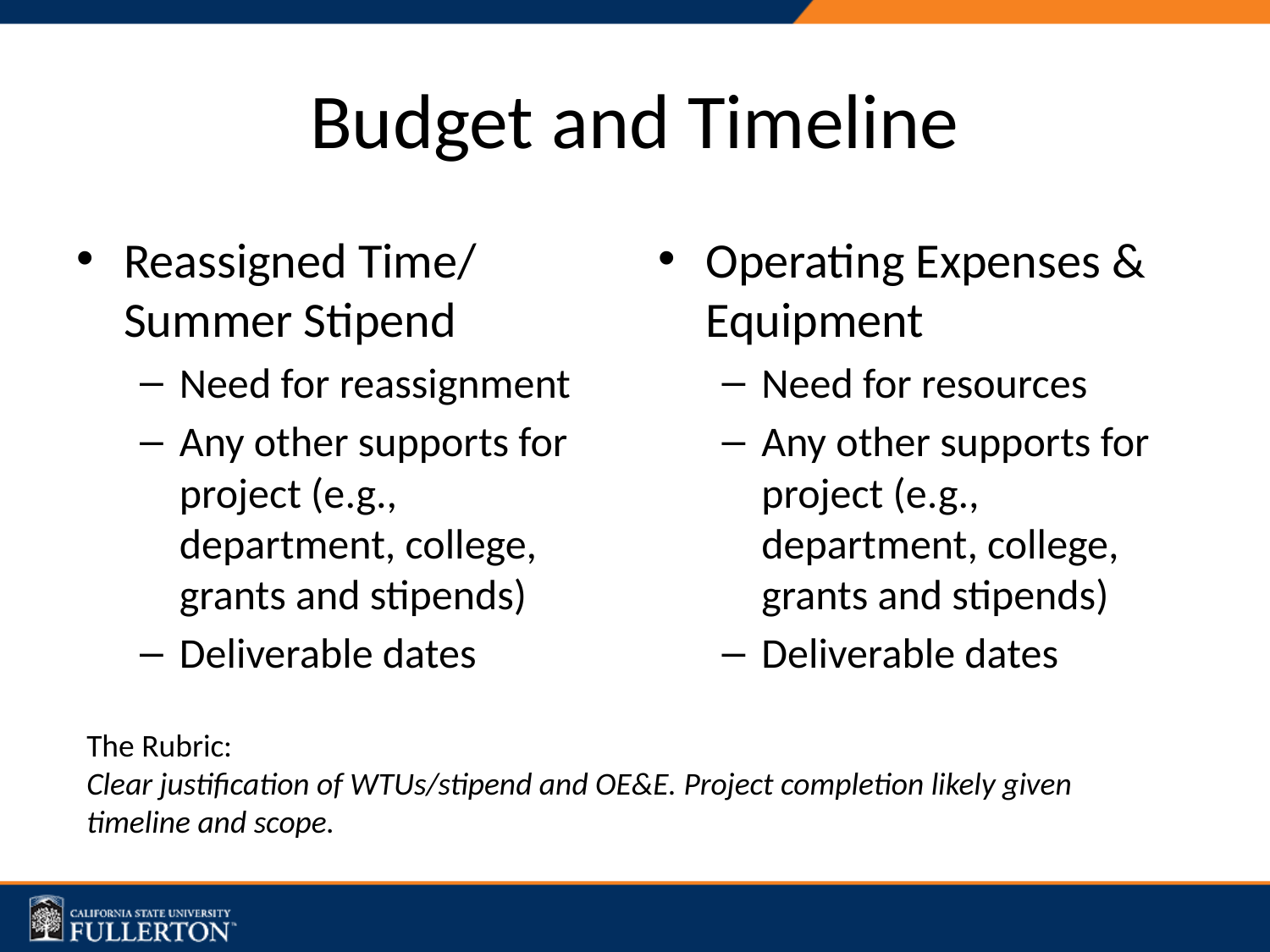

# Budget and Timeline
Reassigned Time/ Summer Stipend
Need for reassignment
Any other supports for project (e.g., department, college, grants and stipends)
Deliverable dates
Operating Expenses & Equipment
Need for resources
Any other supports for project (e.g., department, college, grants and stipends)
Deliverable dates
The Rubric:
Clear justification of WTUs/stipend and OE&E. Project completion likely given timeline and scope.